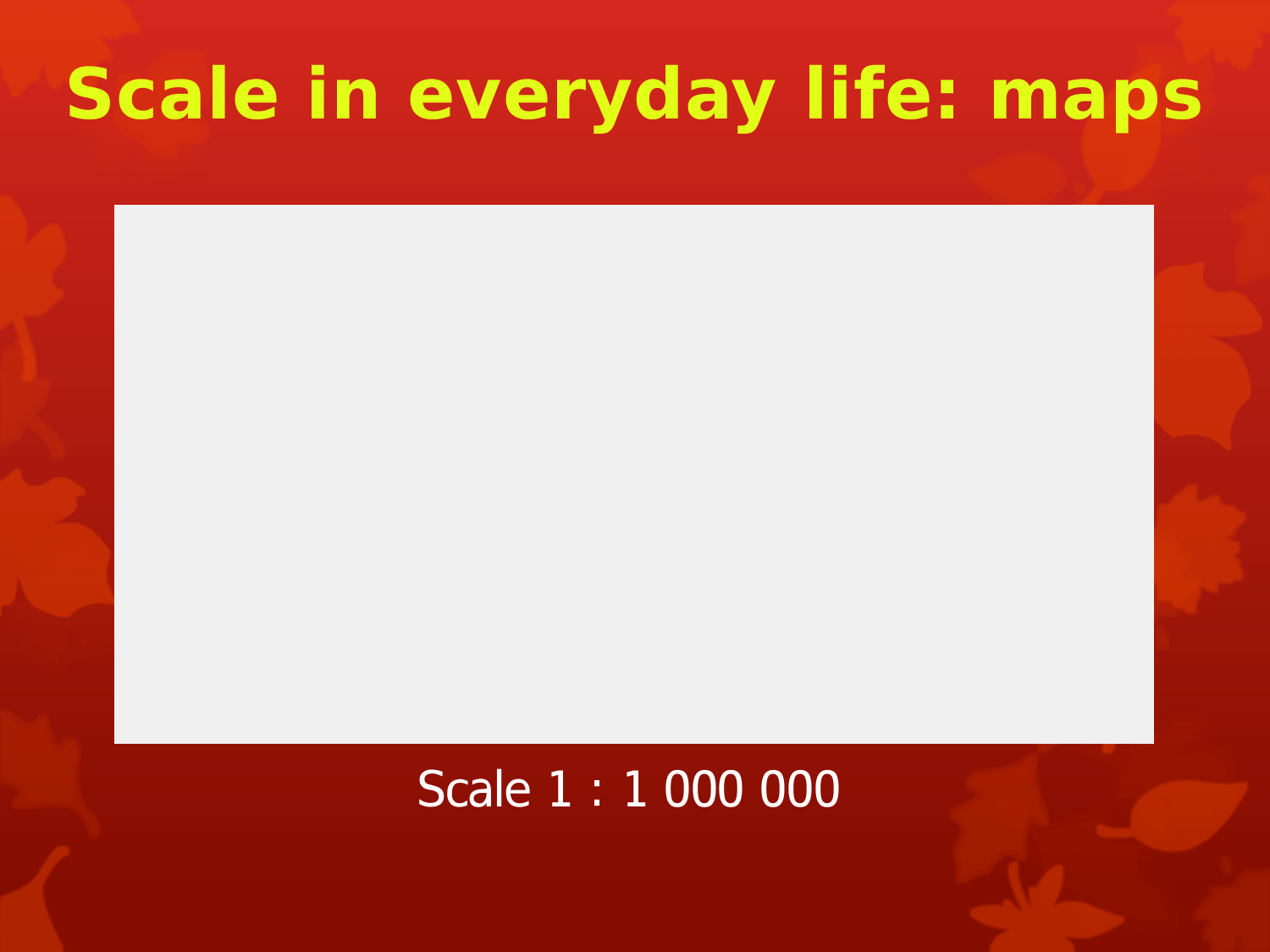

Scale in everyday life: maps
Scale 1 : 1 000 000